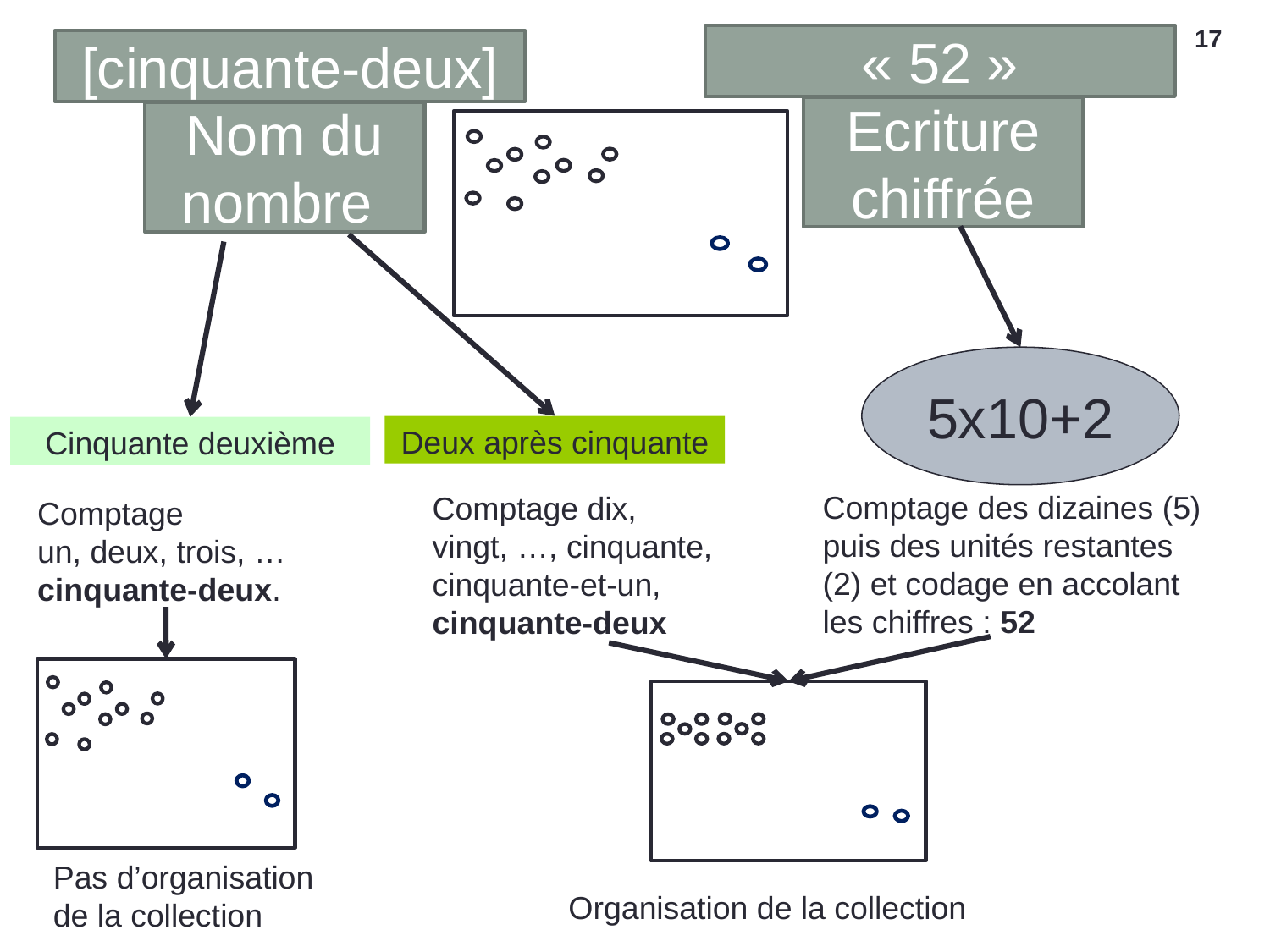

17
« 52 »
[cinquante-deux]
Ecriture chiffrée
Nom du nombre

5x10+2
Deux après cinquante
Cinquante deuxième
Comptage des dizaines (5) puis des unités restantes (2) et codage en accolant les chiffres : 52
Comptage dix, vingt, …, cinquante, cinquante-et-un, cinquante-deux
Comptage
un, deux, trois, … cinquante-deux.

Pas d’organisation de la collection
Organisation de la collection